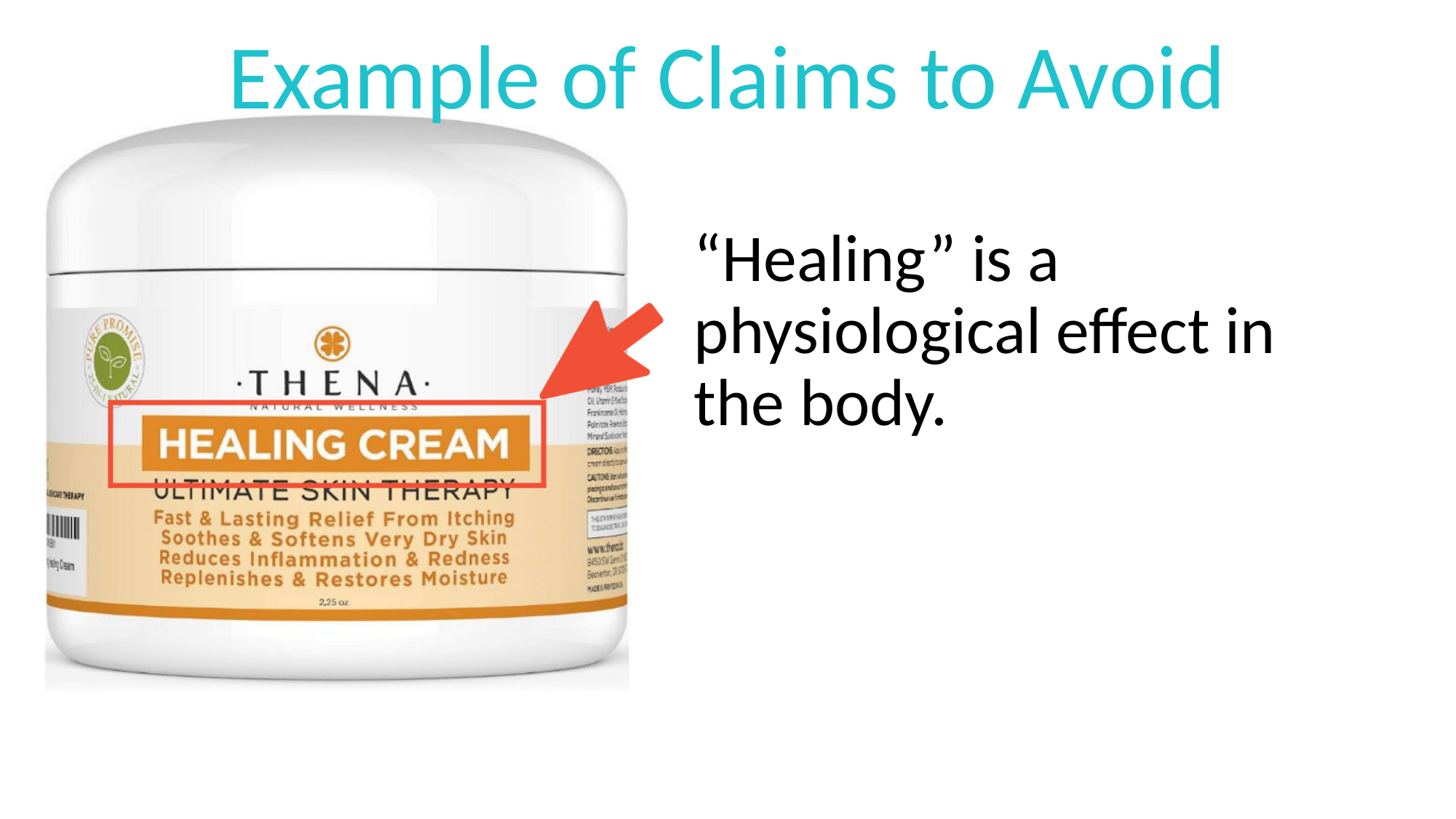

# Example of Claims to Avoid
“Healing” is a physiological effect in the body.